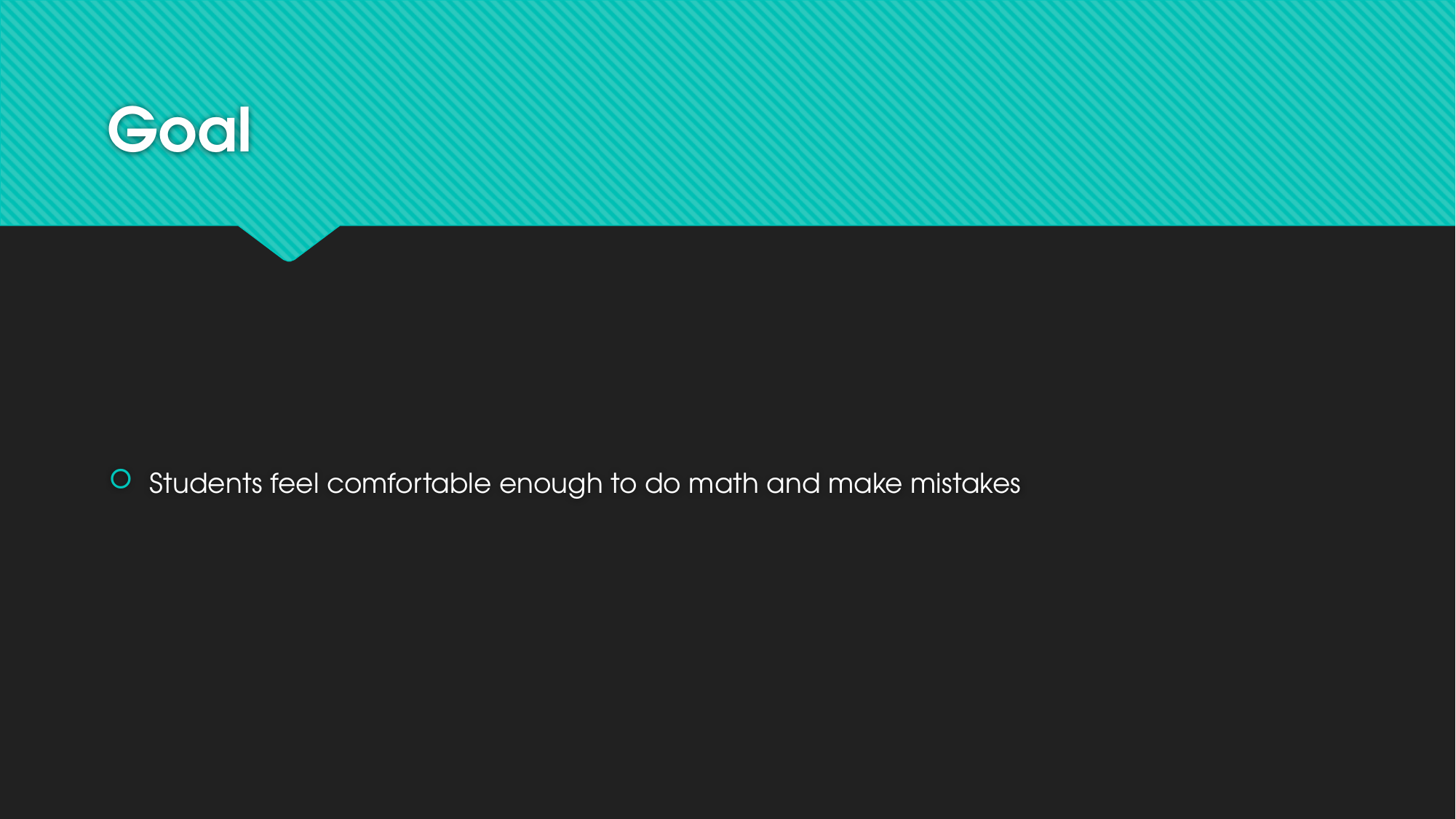

# Goal
Students feel comfortable enough to do math and make mistakes